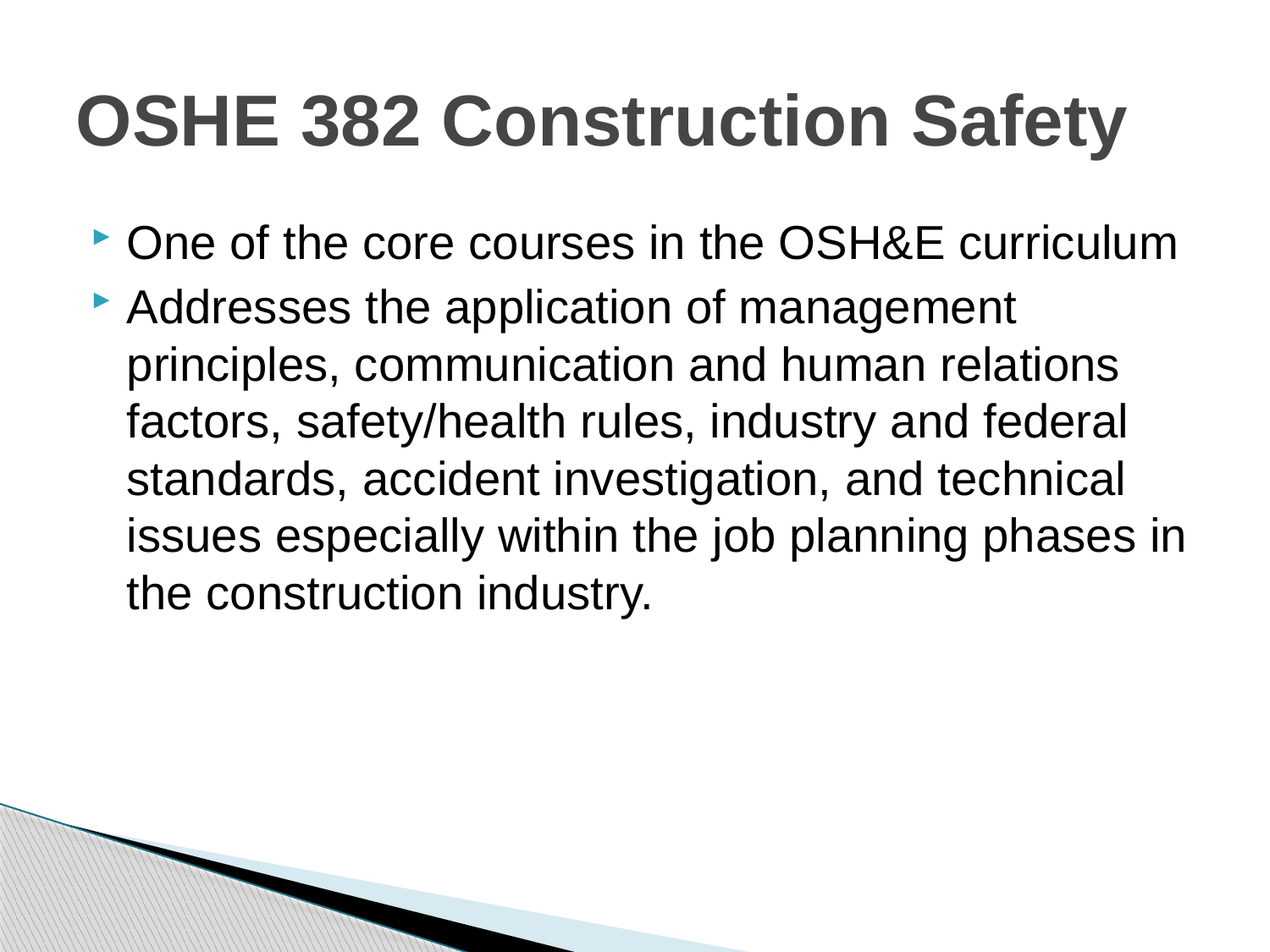

# OSHE 382 Construction Safety
One of the core courses in the OSH&E curriculum
Addresses the application of management principles, communication and human relations factors, safety/health rules, industry and federal standards, accident investigation, and technical issues especially within the job planning phases in the construction industry.